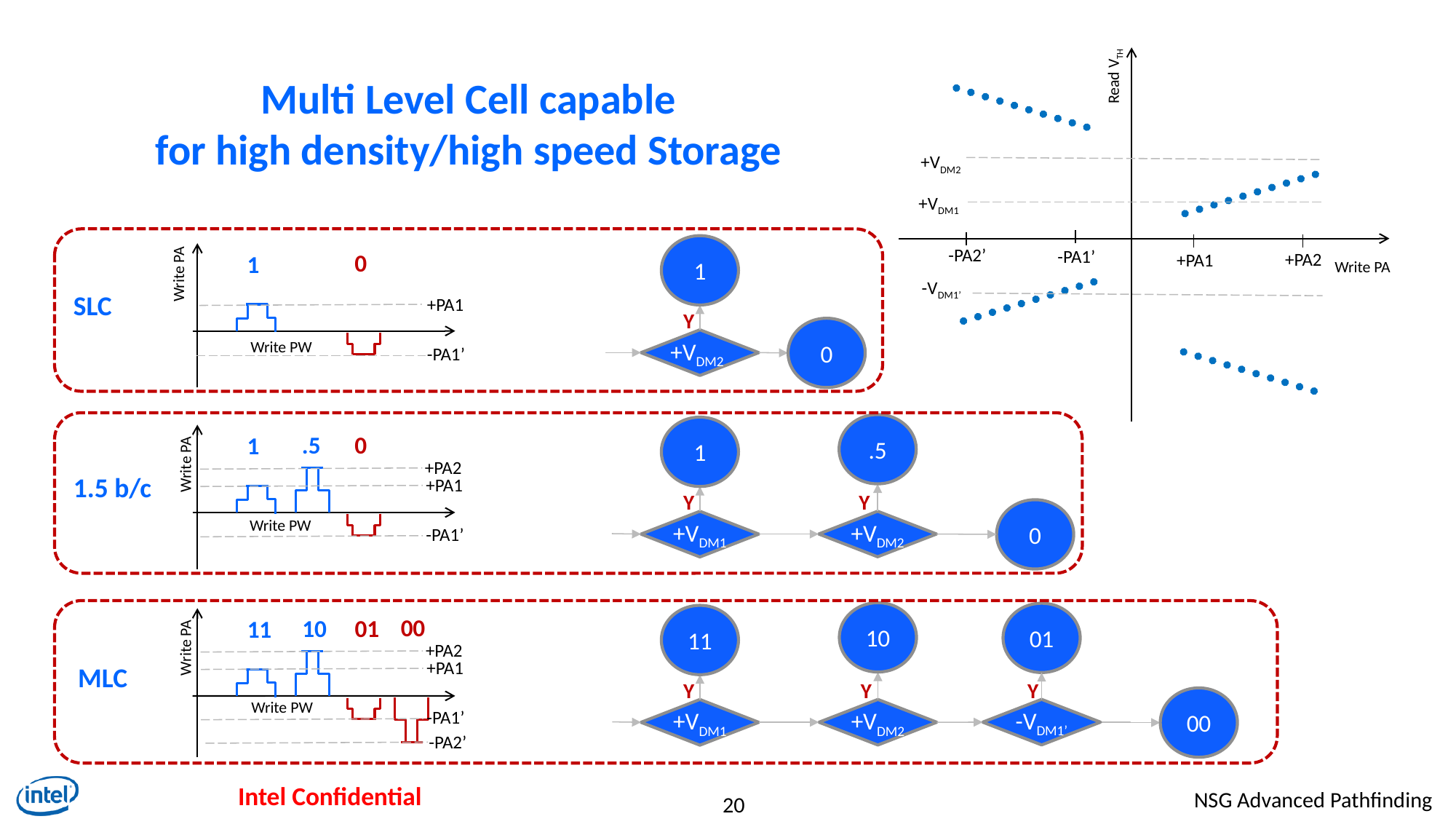

Read VTH
+VDM2
+VDM1
-PA2’
-PA1’
+PA2
+PA1
Write PA
-VDM1’
# Multi Level Cell capable for high density/high speed Storage

1
Y
0
+VDM2
0
1
Write PA
+PA1
Write PW
-PA1’
SLC

.5
1
Y
Y
0
+VDM1
+VDM2
.5
0
1
Write PA
+PA2
+PA1
Write PW
-PA1’
1.5 b/c

10
01
11
Y
Y
Y
00
-VDM1’
+VDM1
+VDM2
00
10
01
11
Write PA
+PA2
+PA1
Write PW
-PA1’
-PA2’
MLC